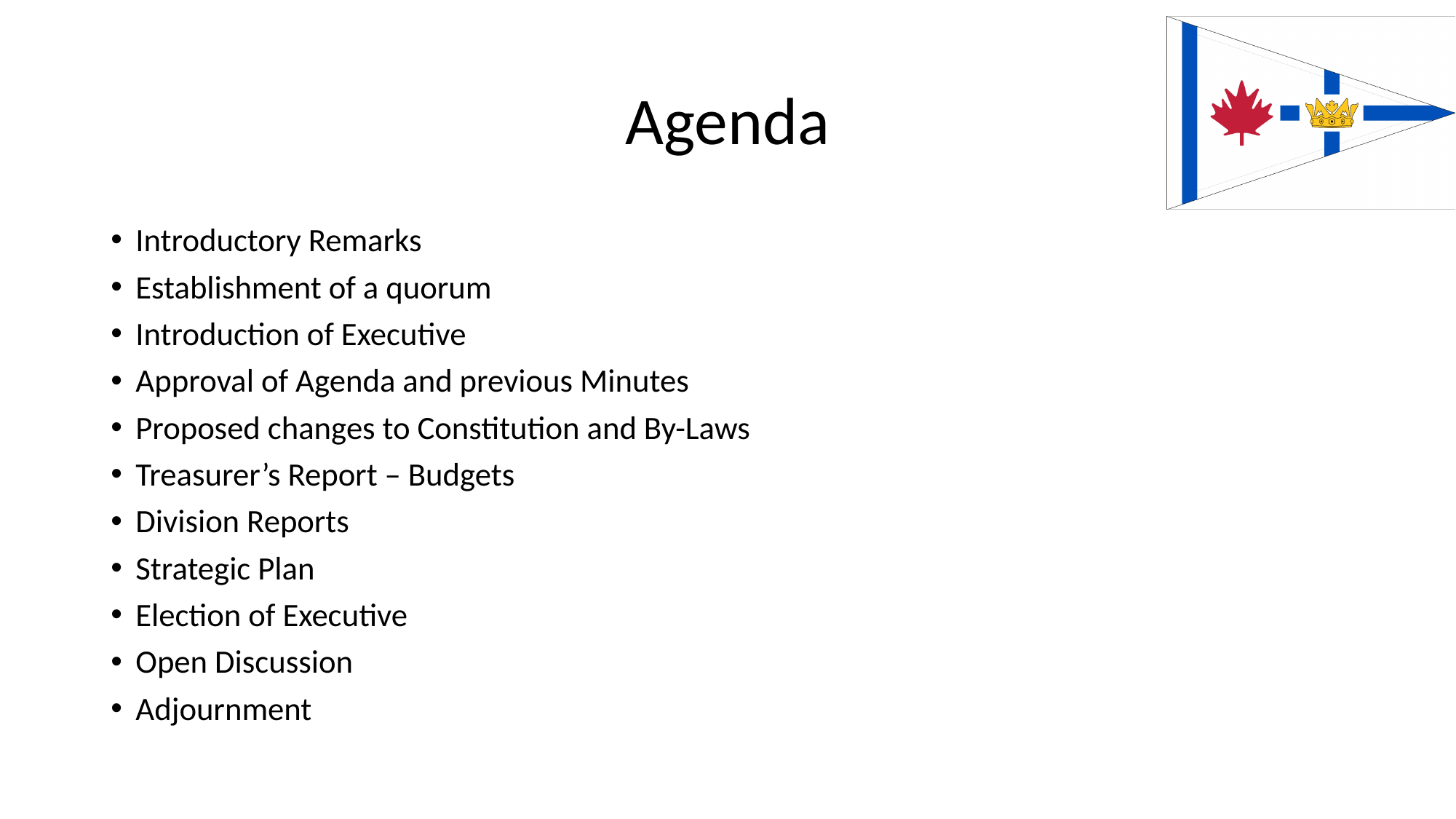

# Agenda
Introductory Remarks
Establishment of a quorum
Introduction of Executive
Approval of Agenda and previous Minutes
Proposed changes to Constitution and By-Laws
Treasurer’s Report – Budgets
Division Reports
Strategic Plan
Election of Executive
Open Discussion
Adjournment